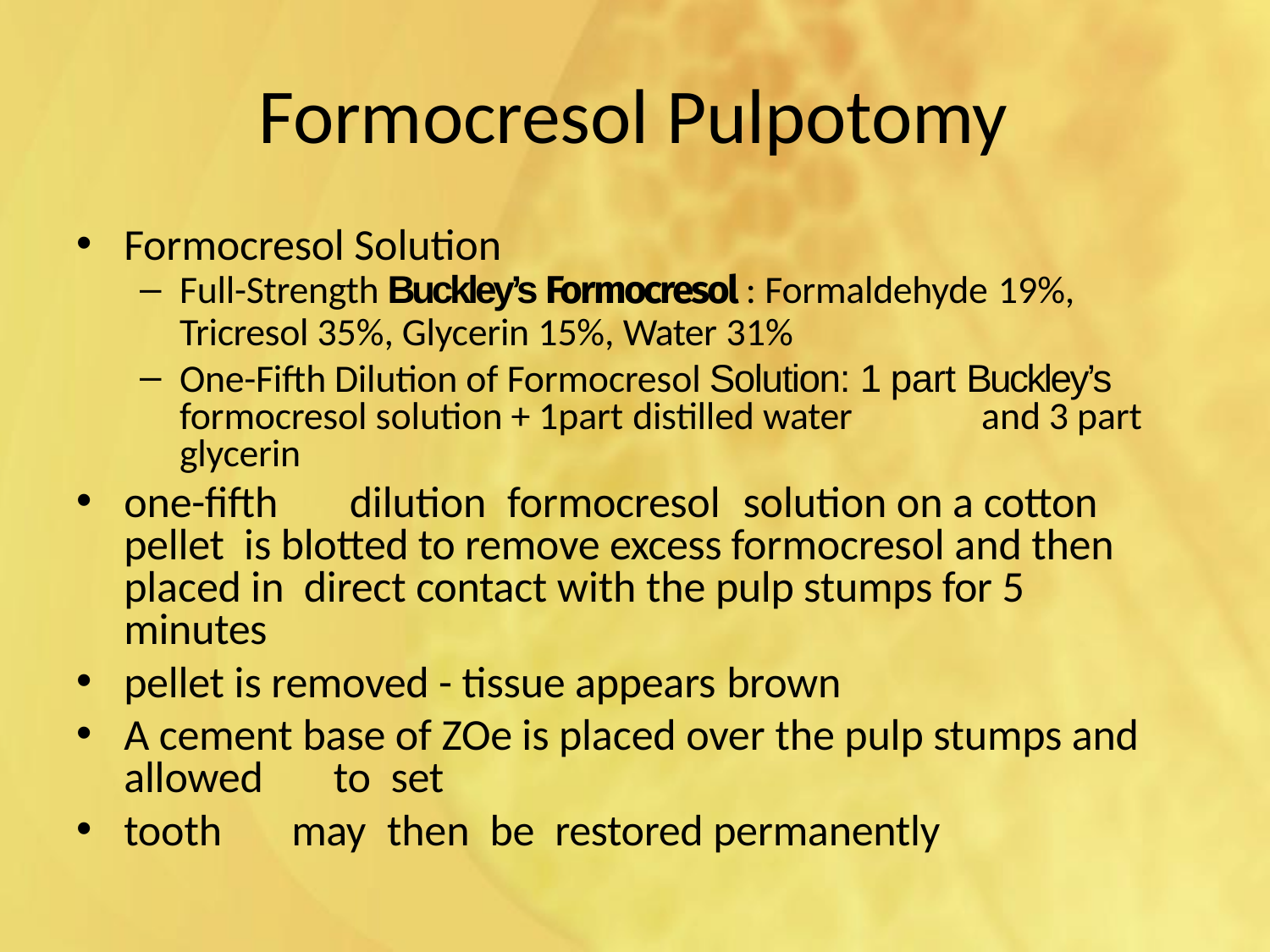

# Formocresol Pulpotomy
Formocresol Solution
Full-Strength Buckley’s Formocresol : Formaldehyde 19%,
Tricresol 35%, Glycerin 15%, Water 31%
One-Fifth Dilution of Formocresol Solution: 1 part Buckley’s  formocresol solution + 1part distilled water	and 3 part glycerin
one-fifth	dilution	formocresol	solution on a cotton pellet  is blotted to remove excess formocresol and then placed in  direct contact with the pulp stumps for 5 minutes
pellet is removed - tissue appears brown
A cement base of ZOe is placed over the pulp stumps and  allowed	to	set
tooth	may	then	be	restored permanently